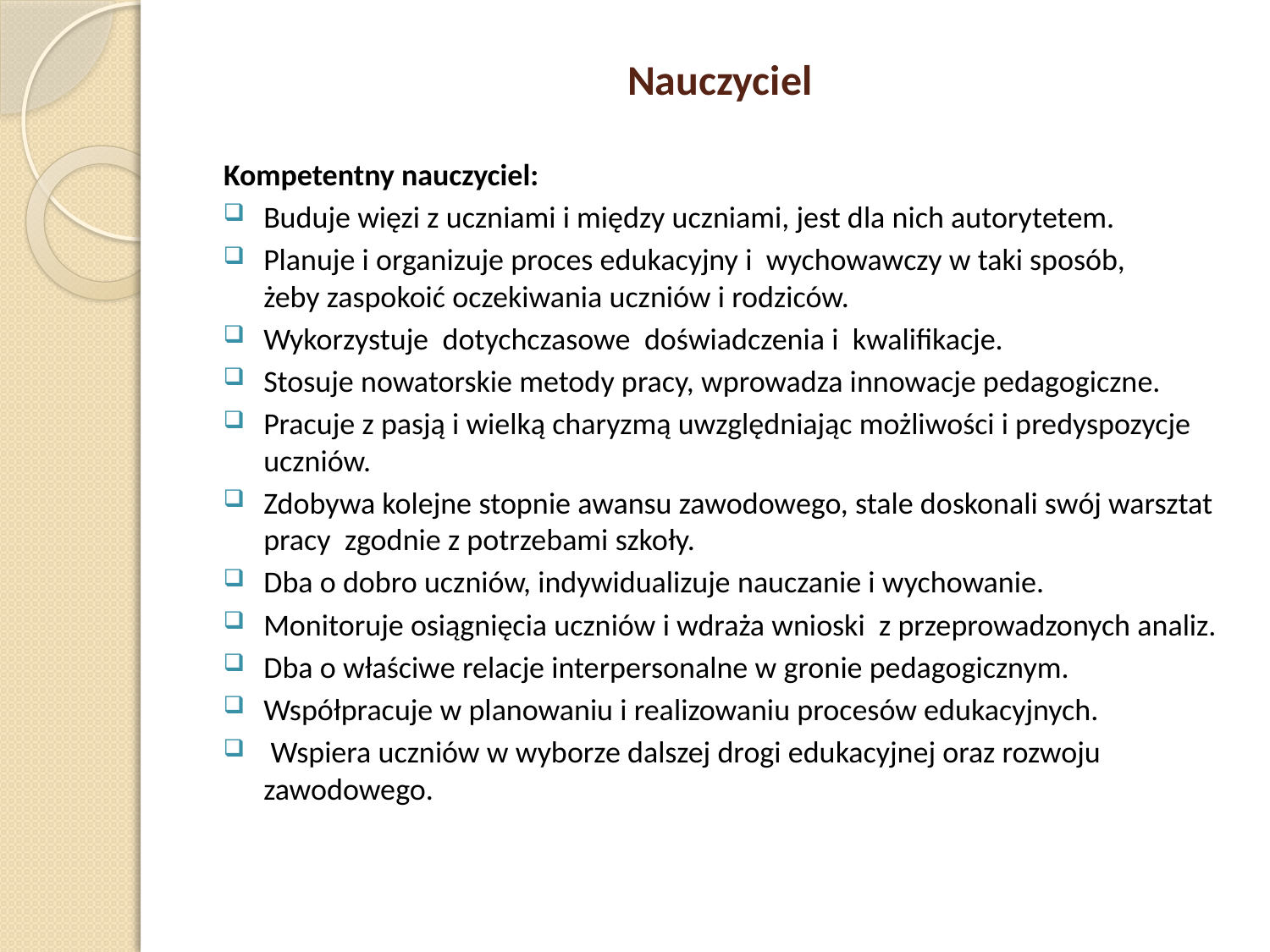

# Nauczyciel
Kompetentny nauczyciel:
Buduje więzi z uczniami i między uczniami, jest dla nich autorytetem.
Planuje i organizuje proces edukacyjny i  wychowawczy w taki sposób,
żeby zaspokoić oczekiwania uczniów i rodziców.
Wykorzystuje  dotychczasowe  doświadczenia i  kwalifikacje.
Stosuje nowatorskie metody pracy, wprowadza innowacje pedagogiczne.
Pracuje z pasją i wielką charyzmą uwzględniając możliwości i predyspozycje uczniów.
Zdobywa kolejne stopnie awansu zawodowego, stale doskonali swój warsztat pracy  zgodnie z potrzebami szkoły.
Dba o dobro uczniów, indywidualizuje nauczanie i wychowanie.
Monitoruje osiągnięcia uczniów i wdraża wnioski  z przeprowadzonych analiz.
Dba o właściwe relacje interpersonalne w gronie pedagogicznym.
Współpracuje w planowaniu i realizowaniu procesów edukacyjnych.
 Wspiera uczniów w wyborze dalszej drogi edukacyjnej oraz rozwoju zawodowego.